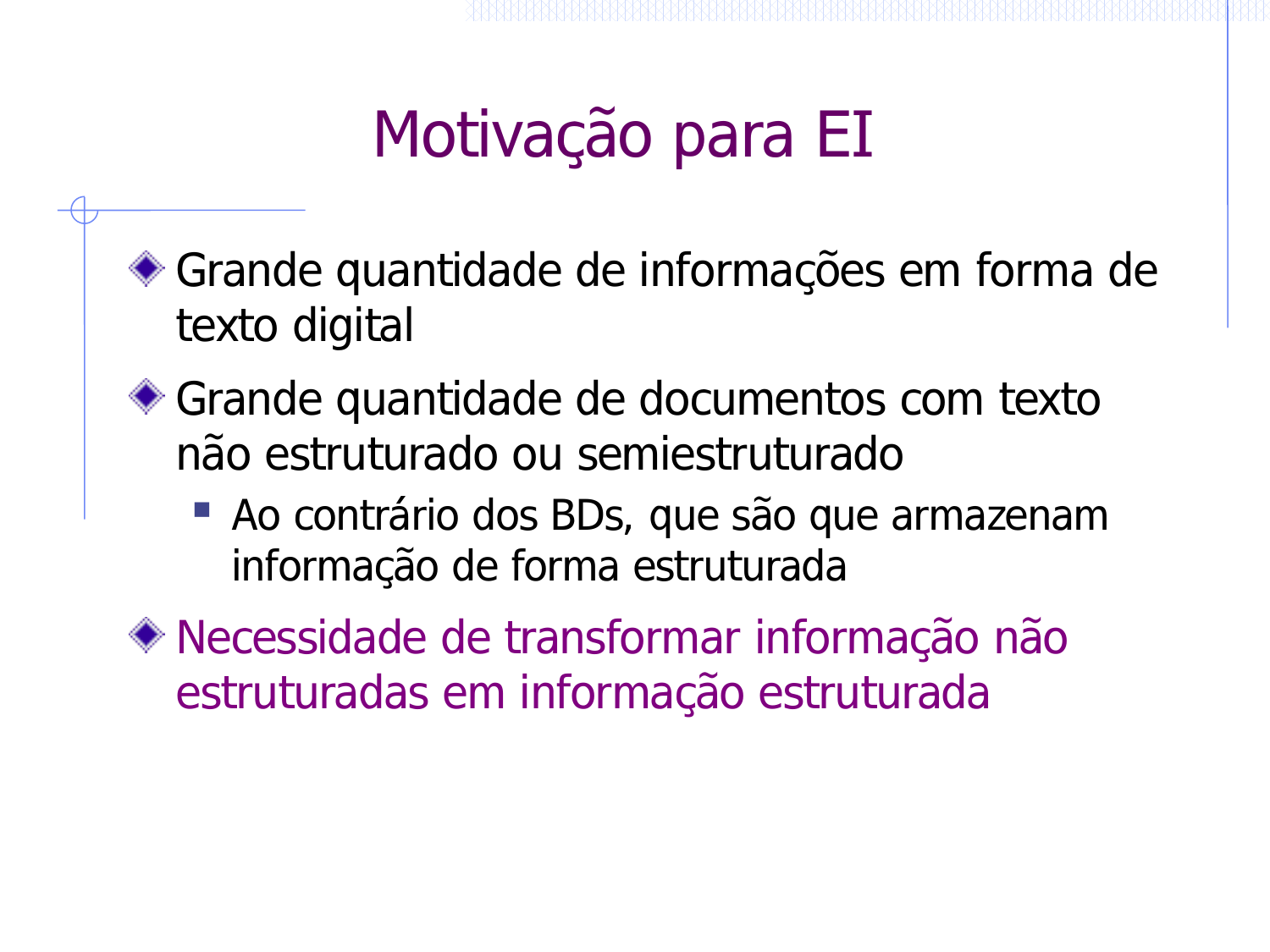

# Motivação para EI
Grande quantidade de informações em forma de texto digital
Grande quantidade de documentos com texto não estruturado ou semiestruturado
Ao contrário dos BDs, que são que armazenam informação de forma estruturada
Necessidade de transformar informação não estruturadas em informação estruturada